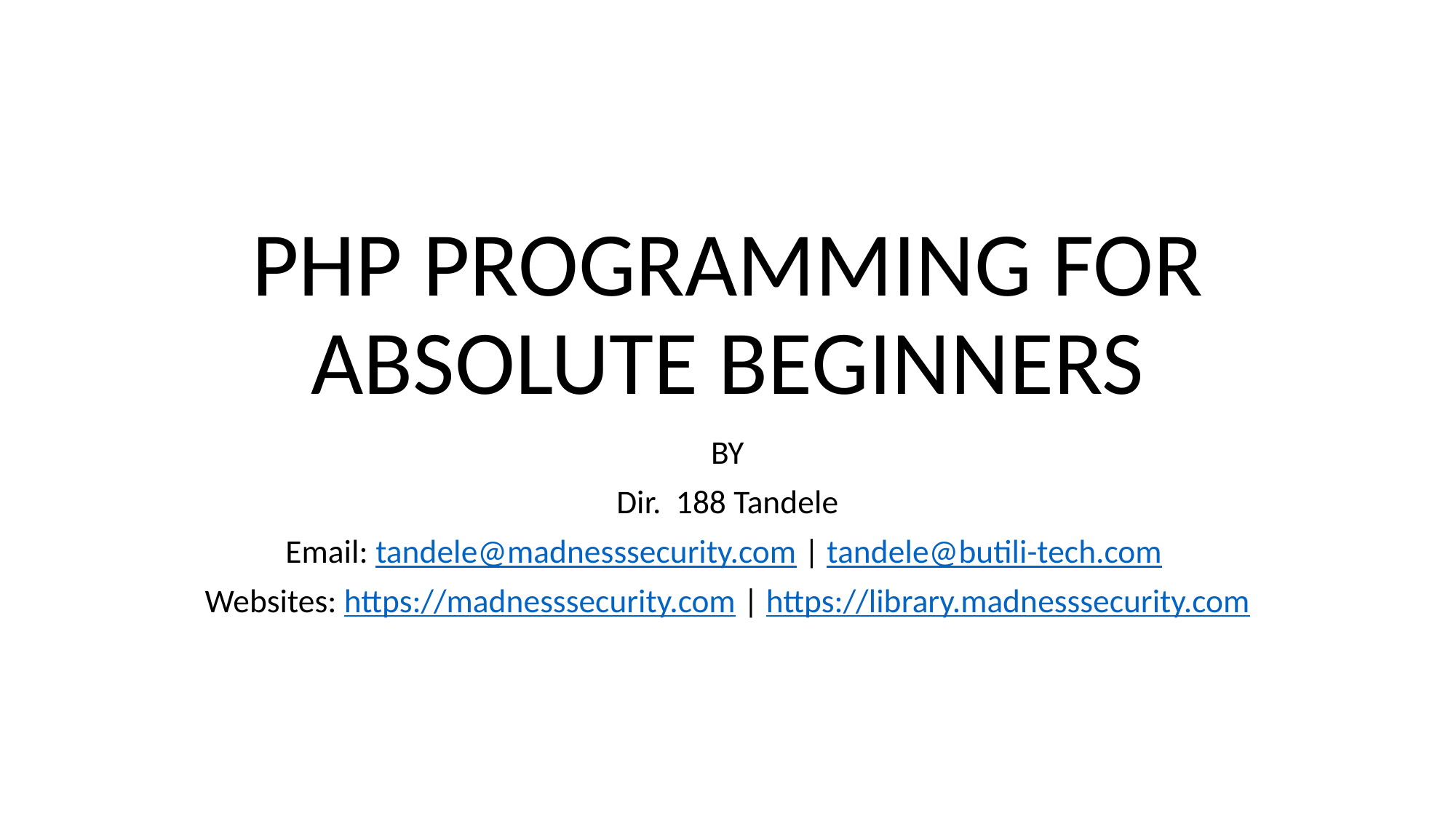

# PHP PROGRAMMING FOR ABSOLUTE BEGINNERS
BY
Dir.  188 Tandele
Email: tandele@madnesssecurity.com | tandele@butili-tech.com
Websites: https://madnesssecurity.com | https://library.madnesssecurity.com